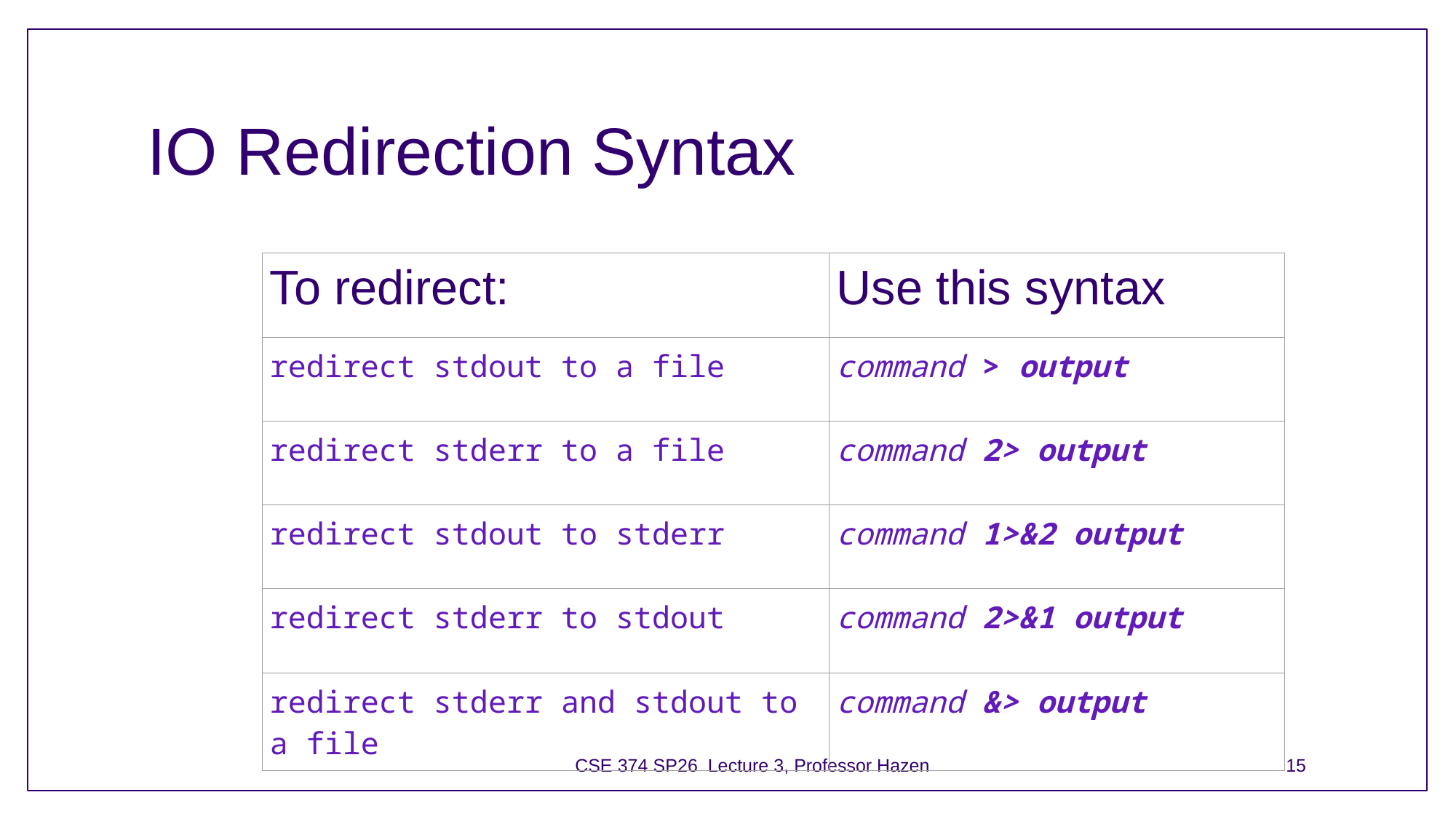

# IO Redirection Syntax
| To redirect: | Use this syntax |
| --- | --- |
| redirect stdout to a file | command > output |
| redirect stderr to a file | command 2> output |
| redirect stdout to stderr | command 1>&2 output |
| redirect stderr to stdout | command 2>&1 output |
| redirect stderr and stdout to a file | command &> output |
CSE 374 SP26  Lecture 3, Professor Hazen
15